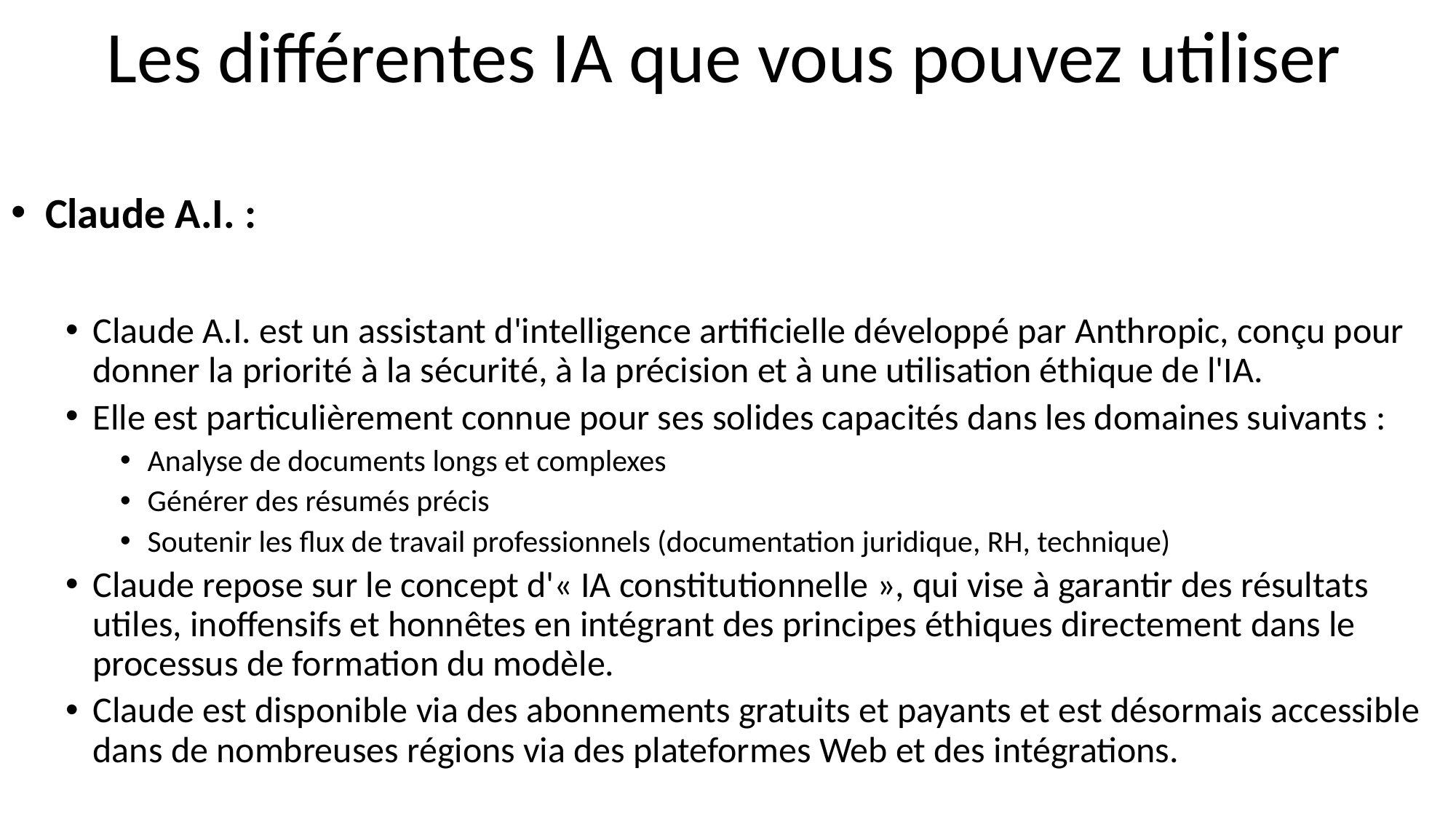

# Les différentes IA que vous pouvez utiliser
  Claude A.I. :

Claude A.I. est un assistant d'intelligence artificielle développé par Anthropic, conçu pour donner la priorité à la sécurité, à la précision et à une utilisation éthique de l'IA.
Elle est particulièrement connue pour ses solides capacités dans les domaines suivants :
Analyse de documents longs et complexes
Générer des résumés précis
Soutenir les flux de travail professionnels (documentation juridique, RH, technique)
Claude repose sur le concept d'« IA constitutionnelle », qui vise à garantir des résultats utiles, inoffensifs et honnêtes en intégrant des principes éthiques directement dans le processus de formation du modèle.
Claude est disponible via des abonnements gratuits et payants et est désormais accessible dans de nombreuses régions via des plateformes Web et des intégrations.